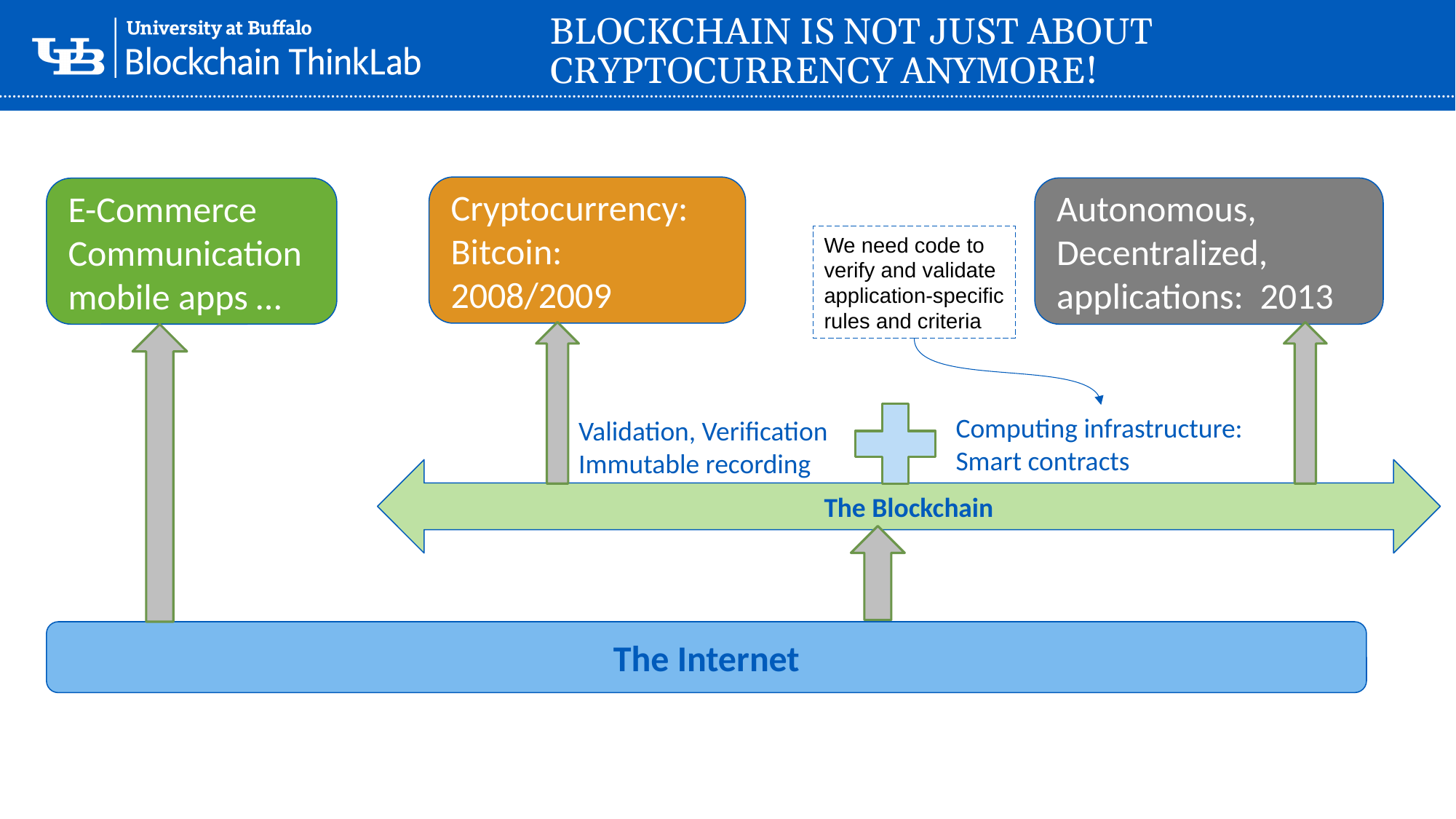

BLOCKCHAIN IS NOT JUST ABOUT CRYPTOCURRENCY ANYMORE!
Cryptocurrency:  Bitcoin:  2008/2009
Autonomous, Decentralized, applications:  2013
E-Commerce
Communication
mobile apps …
We need code to
verify and validate
application-specific
rules and criteria

Computing infrastructure:
Smart contracts
Validation, Verification,
Immutable recording
The Blockchain

The Internet
2/11/2019